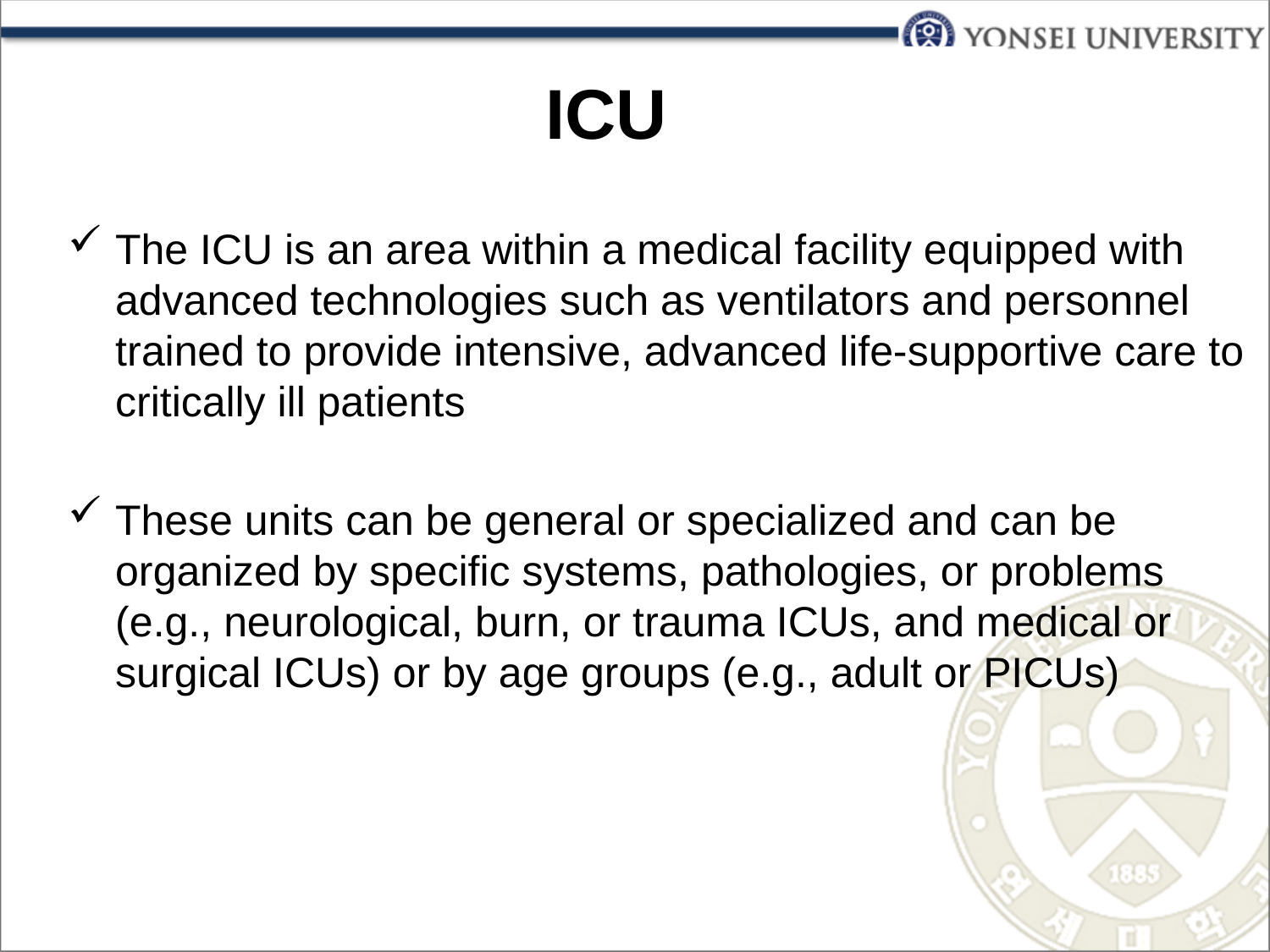

ICU

The ICU is an area within a medical facility equipped with advanced technologies such as ventilators and personnel trained to provide intensive, advanced life-supportive care to critically ill patients

These units can be general or specialized and can be organized by specific systems, pathologies, or problems (e.g., neurological, burn, or trauma ICUs, and medical or surgical ICUs) or by age groups (e.g., adult or PICUs)